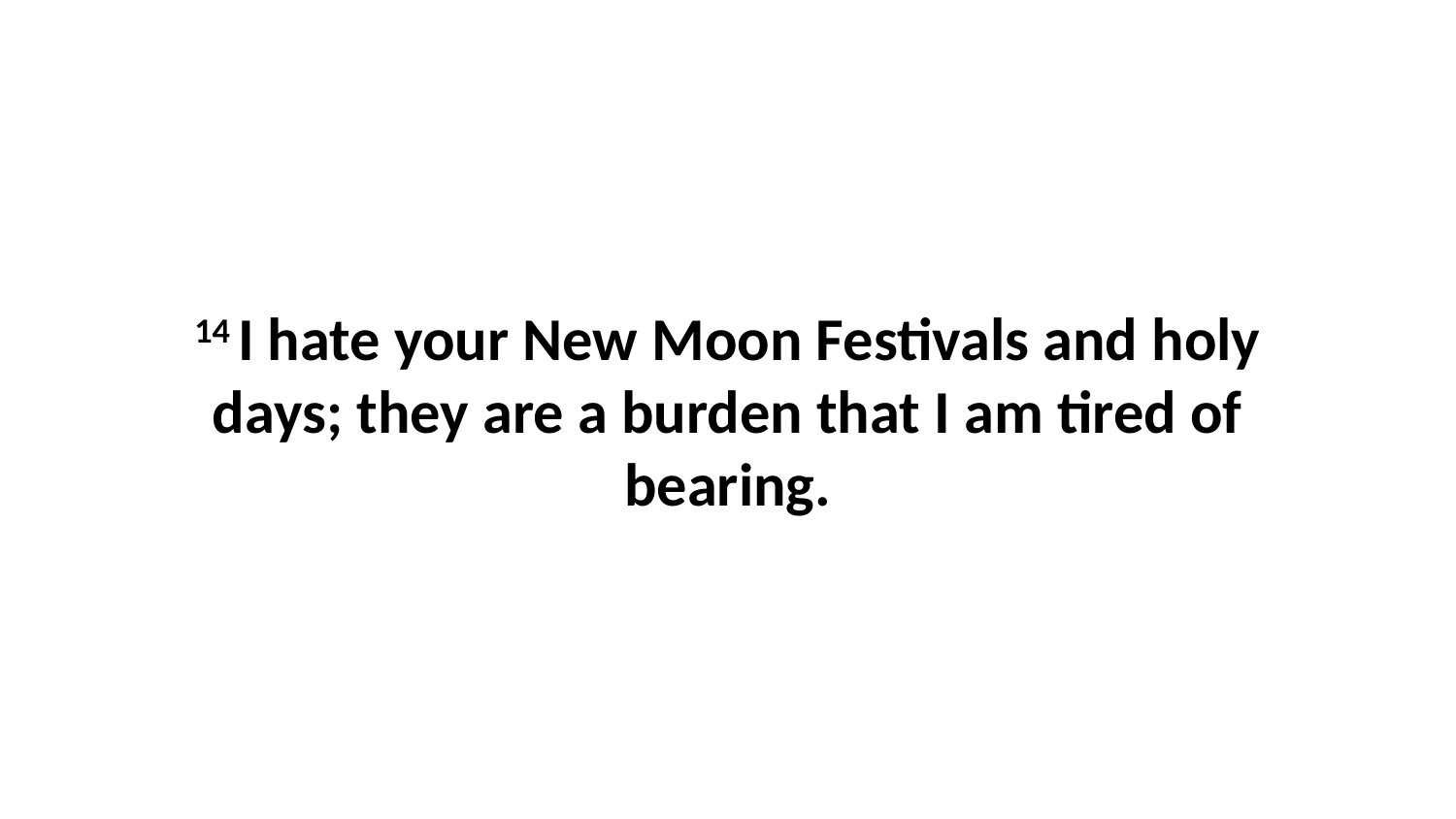

14 I hate your New Moon Festivals and holy days; they are a burden that I am tired of bearing.